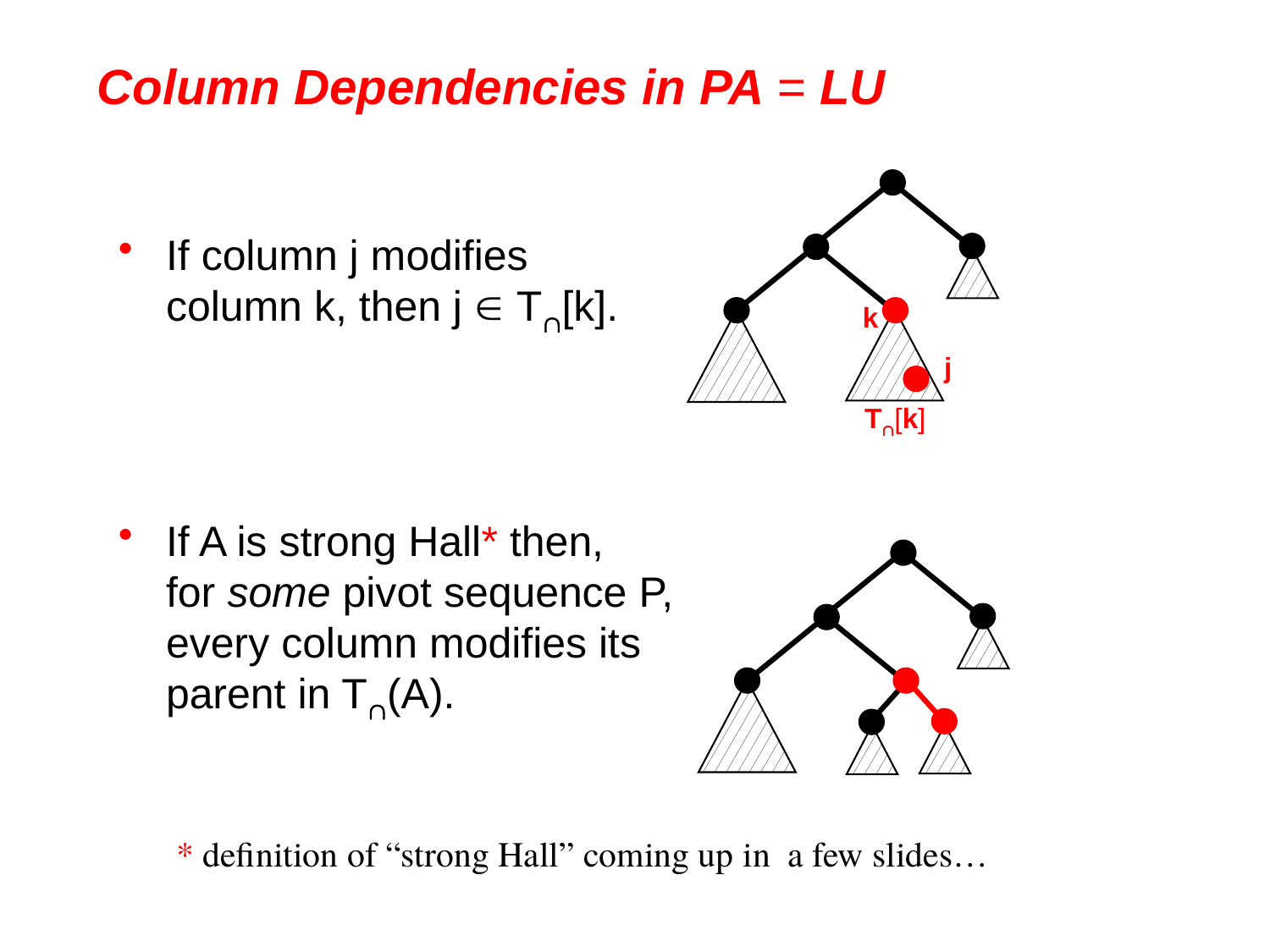

# Column Dependencies in PA = LU

k

j

T∩[k]
If column j modifies column k, then j ∈ T∩[k].
If A is strong Hall* then,
for some pivot sequence P, every column modifies its parent in T∩(A).

* definition of “strong Hall” coming up in  a few slides…